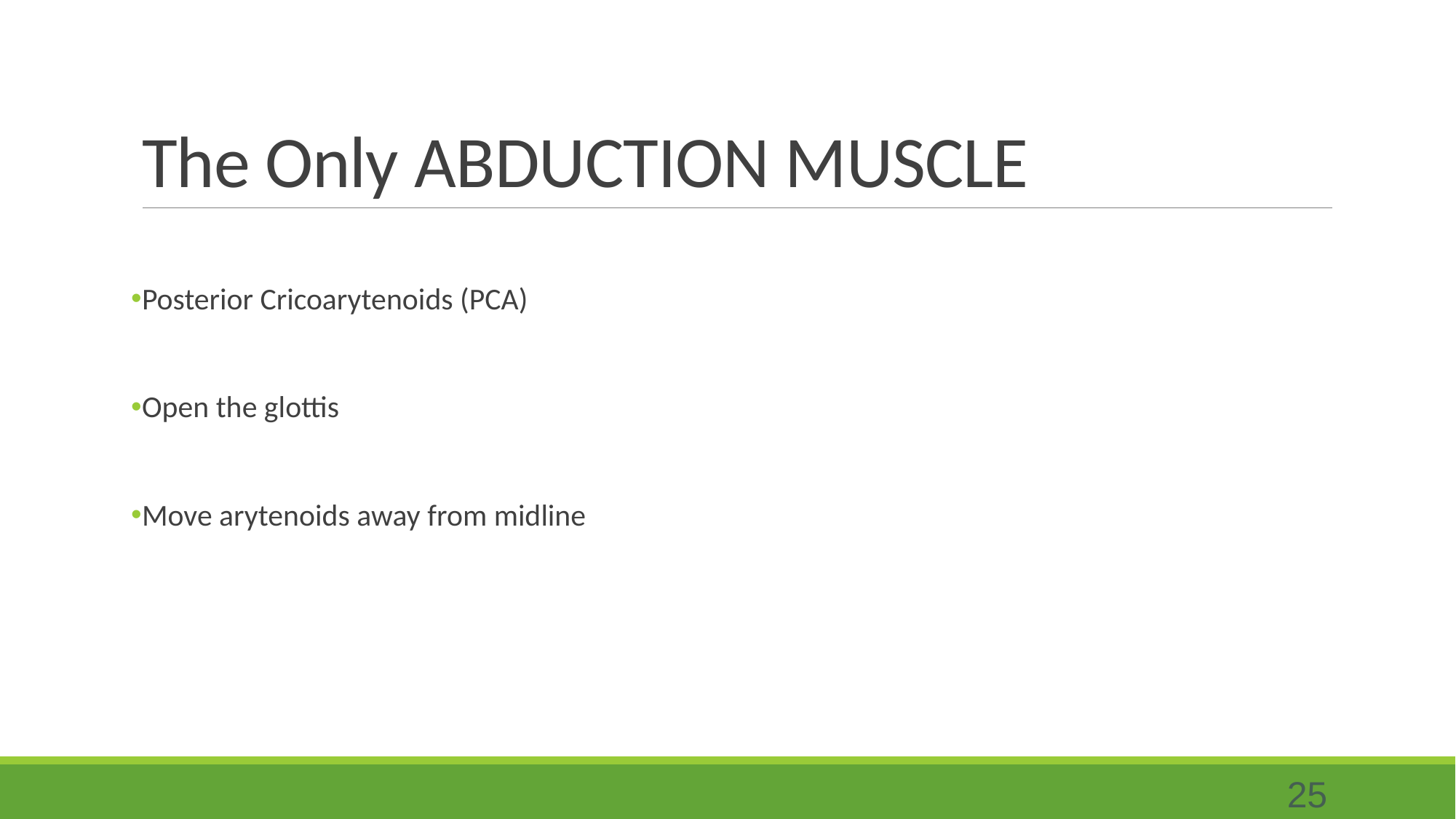

# The Only ABDUCTION MUSCLE

Posterior Cricoarytenoids (PCA)

Open the glottis

Move arytenoids away from midline

25